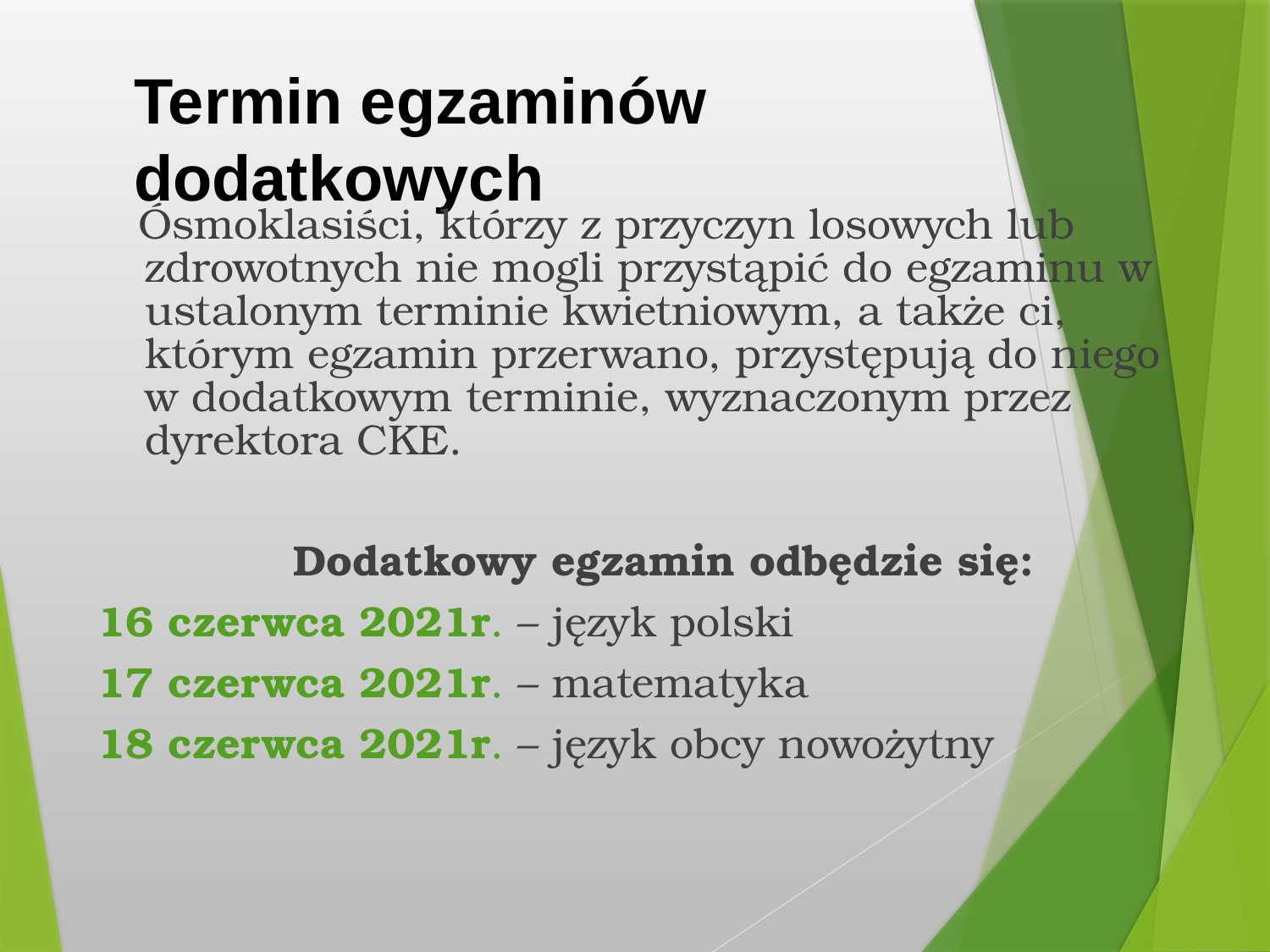

# Termin egzaminów dodatkowych
   Ósmoklasiści, którzy z przyczyn losowych lub zdrowotnych nie mogli przystąpić do egzaminu w ustalonym terminie kwietniowym, a także ci, którym egzamin przerwano, przystępują do niego w dodatkowym terminie, wyznaczonym przez dyrektora CKE.

  Dodatkowy egzamin odbędzie się:
16 czerwca 2021r. – język polski
17 czerwca 2021r. – matematyka
18 czerwca 2021r. – język obcy nowożytny